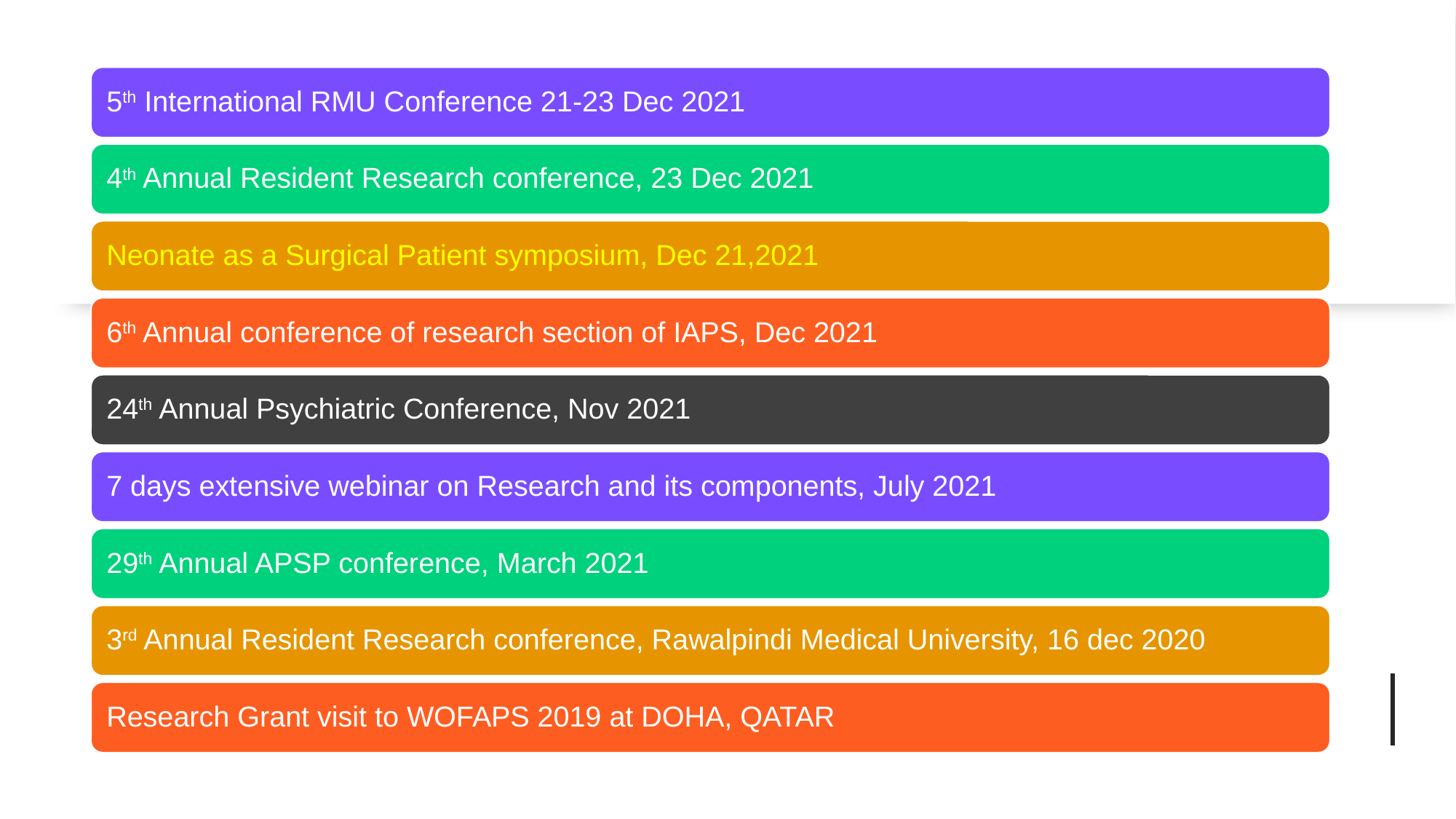

5th International RMU Conference 21-23 Dec 2021
4th Annual Resident Research conference, 23 Dec 2021
Neonate as a Surgical Patient symposium, Dec 21,2021
6th Annual conference of research section of IAPS, Dec 2021
24th Annual Psychiatric Conference, Nov 2021
7 days extensive webinar on Research and its components, July 2021
29th Annual APSP conference, March 2021
3rd Annual Resident Research conference, Rawalpindi Medical University, 16 dec 2020
Research Grant visit to WOFAPS 2019 at DOHA, QATAR